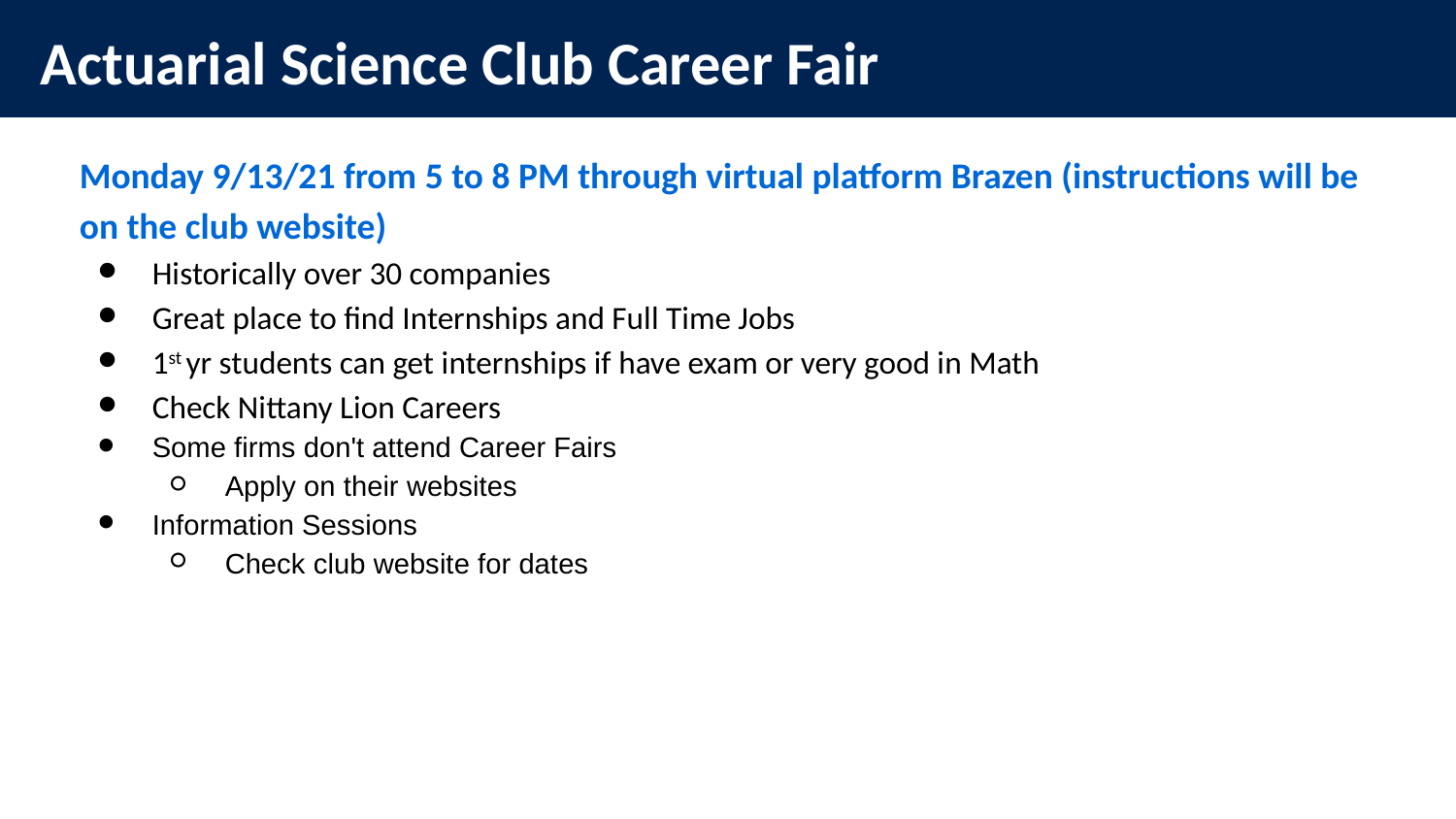

# Actuarial Science Club Career Fair
Monday 9/13/21 from 5 to 8 PM through virtual platform Brazen (instructions will be on the club website)
Historically over 30 companies
Great place to find Internships and Full Time Jobs
1st yr students can get internships if have exam or very good in Math
Check Nittany Lion Careers
Some firms don't attend Career Fairs
Apply on their websites
Information Sessions
Check club website for dates